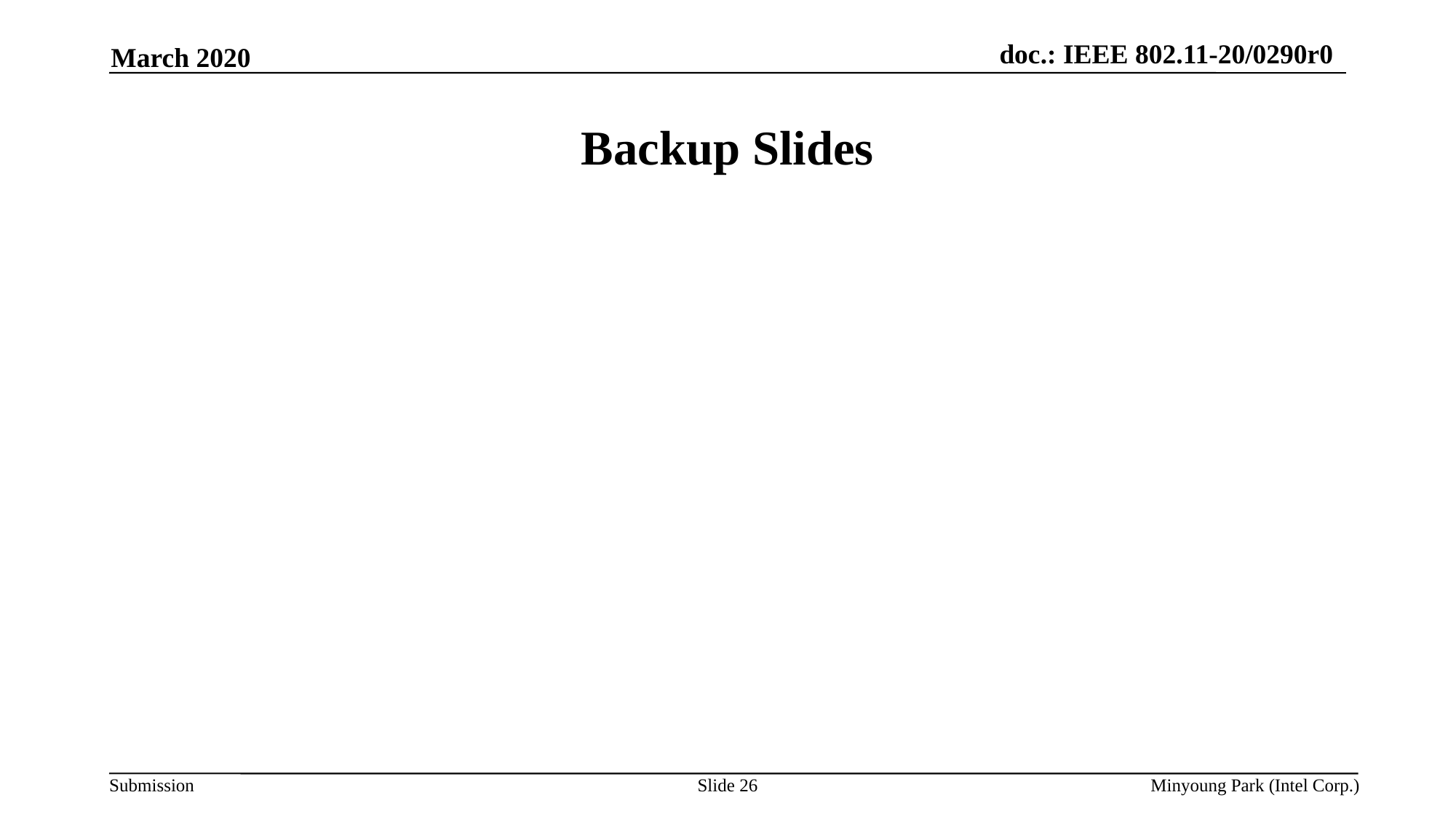

March 2020
# Backup Slides
Slide 26
Minyoung Park (Intel Corp.)